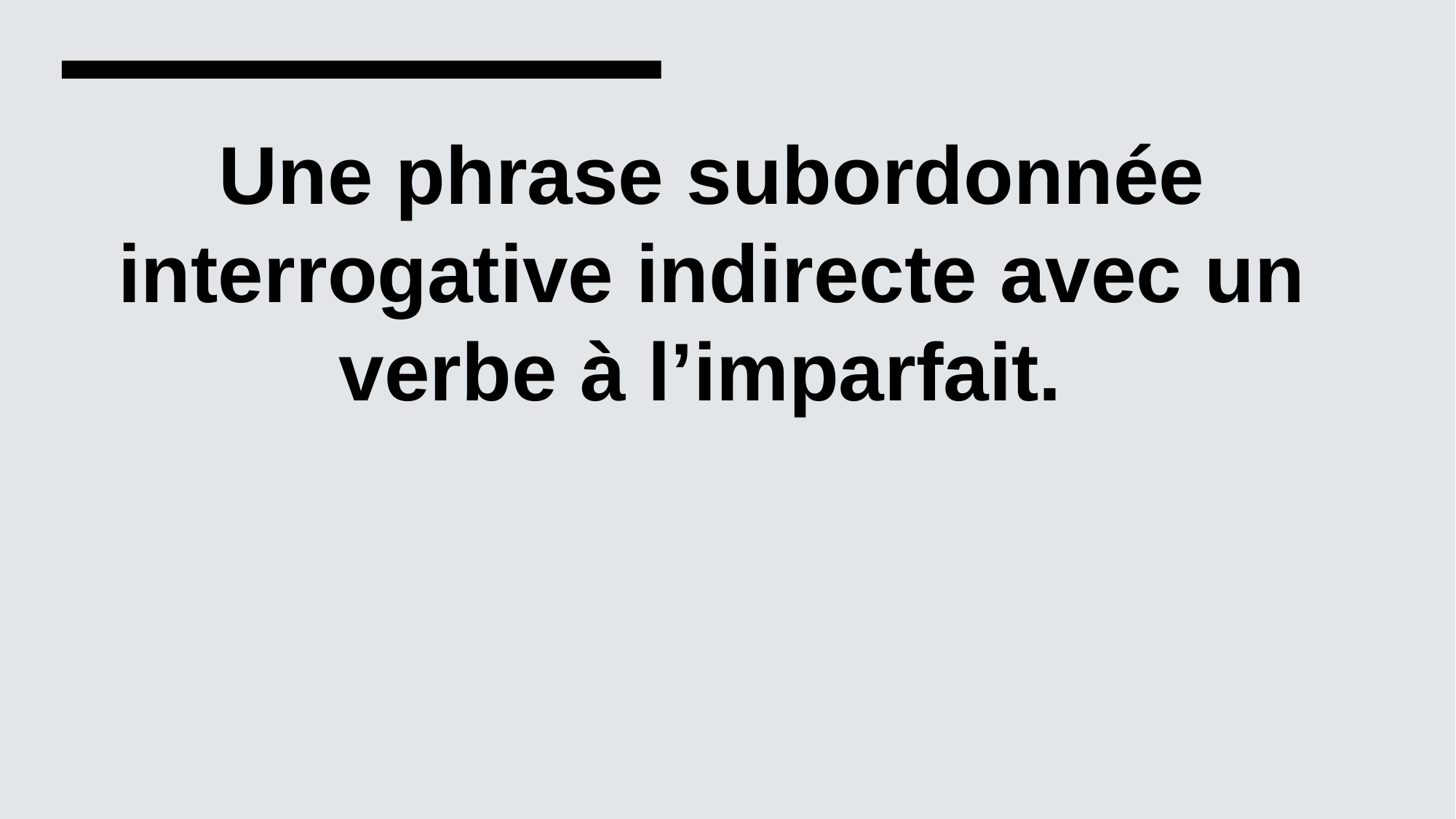

# Une phrase subordonnée interrogative indirecte avec un verbe à l’imparfait.